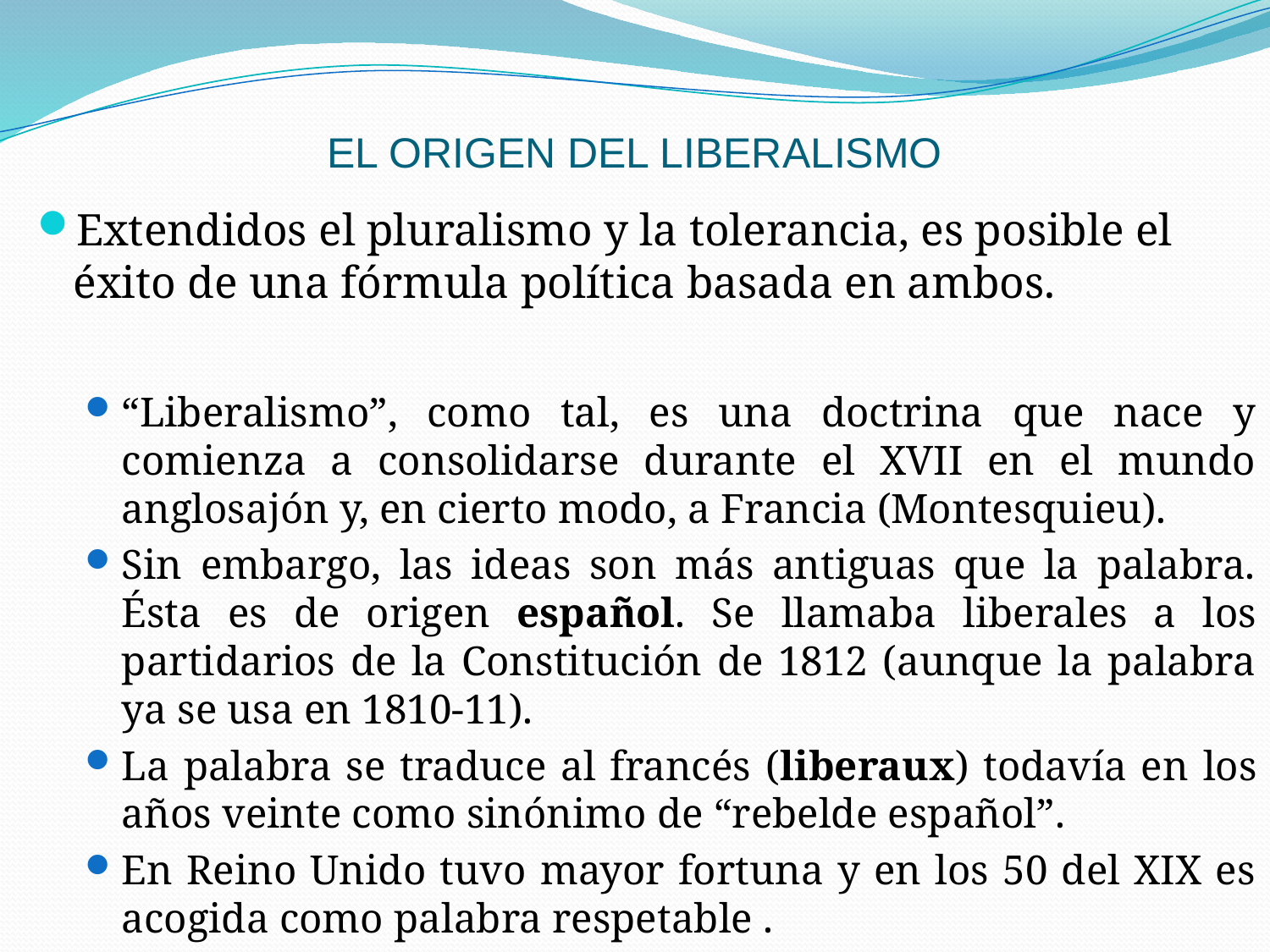

# EL ORIGEN DEL LIBERALISMO
Extendidos el pluralismo y la tolerancia, es posible el éxito de una fórmula política basada en ambos.

“Liberalismo”, como tal, es una doctrina que nace y comienza a consolidarse durante el XVII en el mundo anglosajón y, en cierto modo, a Francia (Montesquieu).
Sin embargo, las ideas son más antiguas que la palabra. Ésta es de origen español. Se llamaba liberales a los partidarios de la Constitución de 1812 (aunque la palabra ya se usa en 1810-11).
La palabra se traduce al francés (liberaux) todavía en los años veinte como sinónimo de “rebelde español”.
En Reino Unido tuvo mayor fortuna y en los 50 del XIX es acogida como palabra respetable .